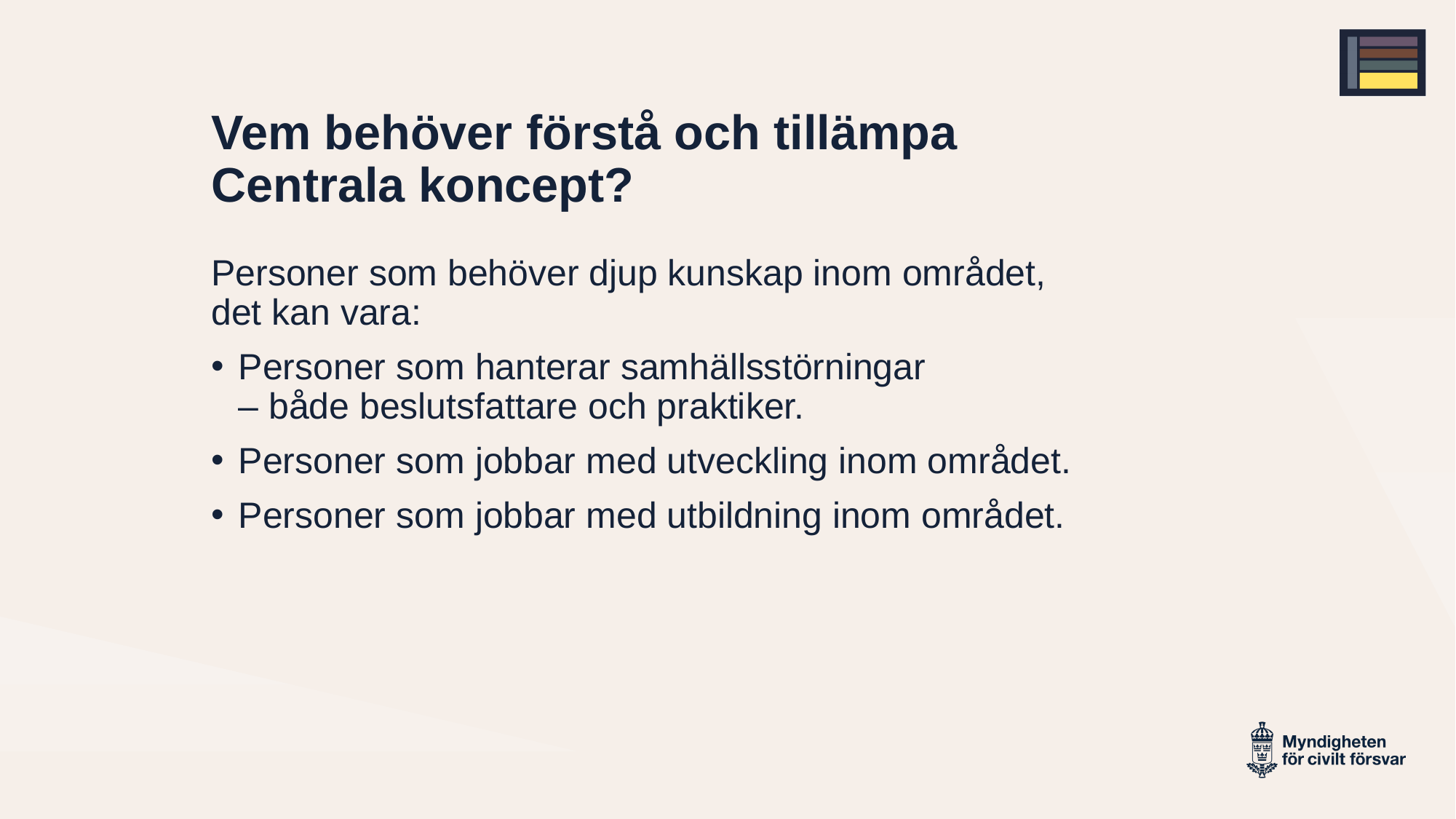

# Vem behöver förstå och tillämpa Centrala koncept?
Personer som behöver djup kunskap inom området,
det kan vara:
Personer som hanterar samhällsstörningar
– både beslutsfattare och praktiker.
Personer som jobbar med utveckling inom området.
Personer som jobbar med utbildning inom området.